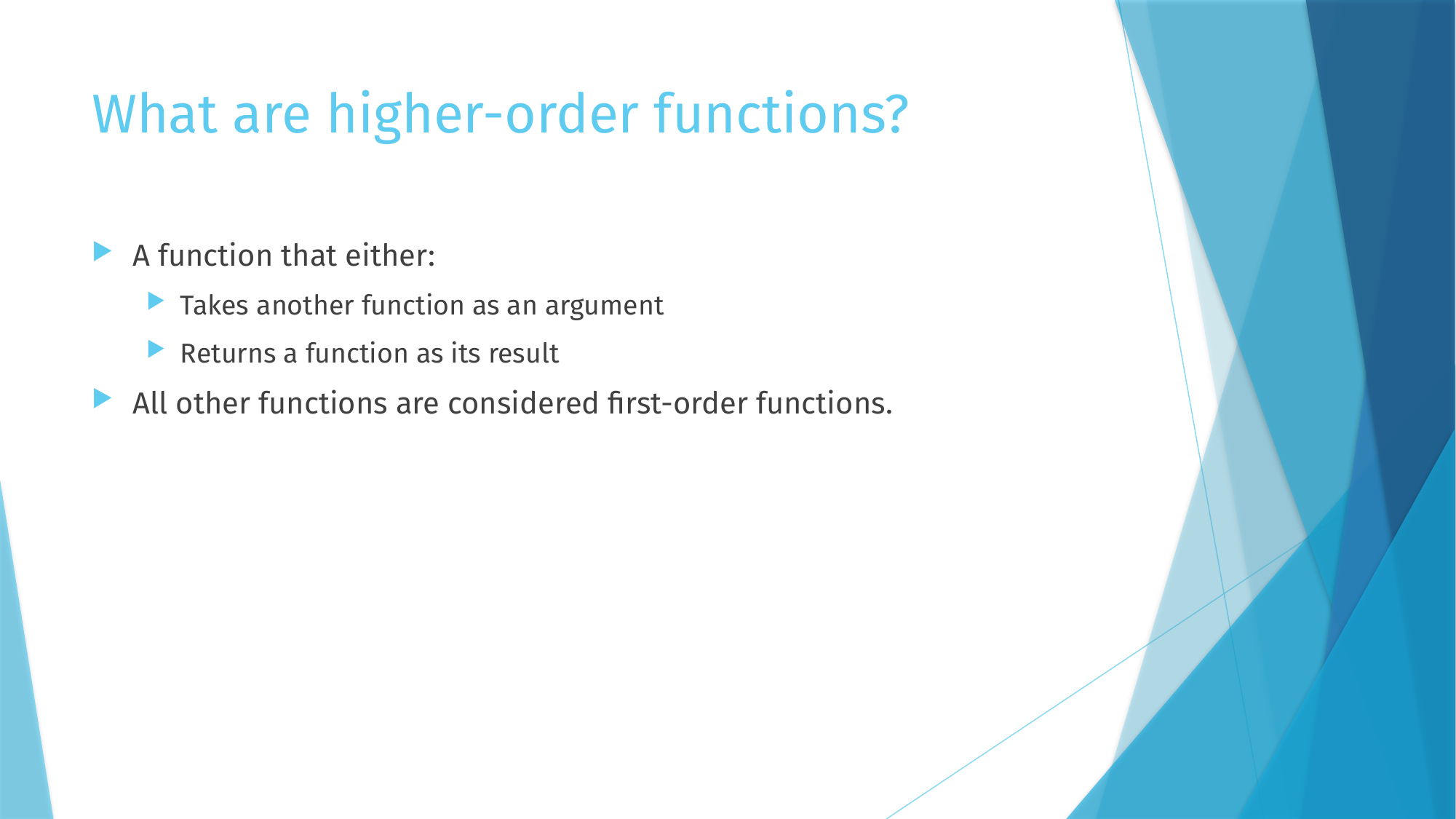

# What are higher-order functions?
A function that either:
Takes another function as an argument
Returns a function as its result
All other functions are considered first-order functions.